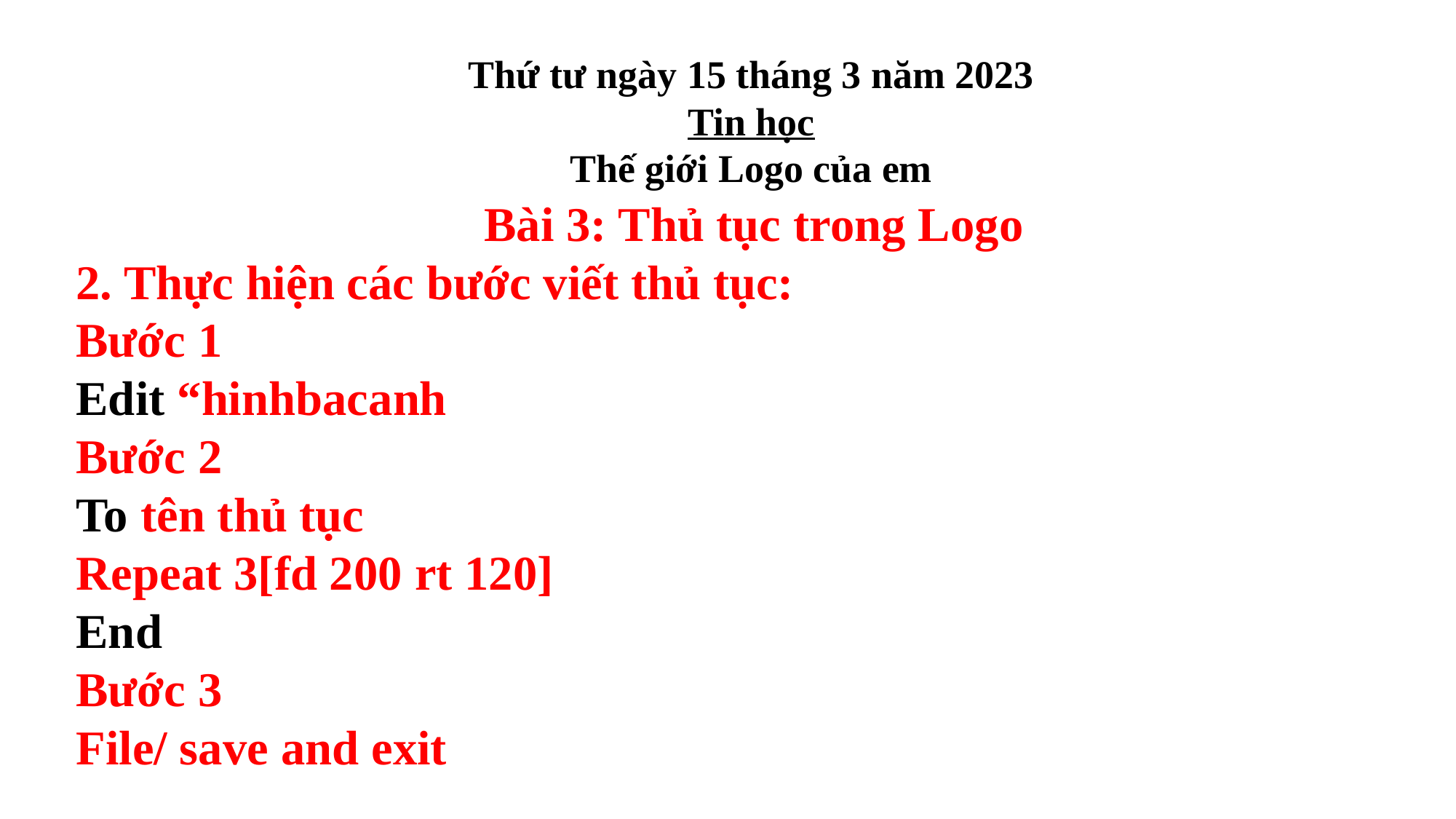

# Thứ tư ngày 15 tháng 3 năm 2023 Tin học Thế giới Logo của em
Bài 3: Thủ tục trong Logo
2. Thực hiện các bước viết thủ tục:
Bước 1
Edit “hinhbacanh
Bước 2
To tên thủ tục
Repeat 3[fd 200 rt 120]
End
Bước 3
File/ save and exit